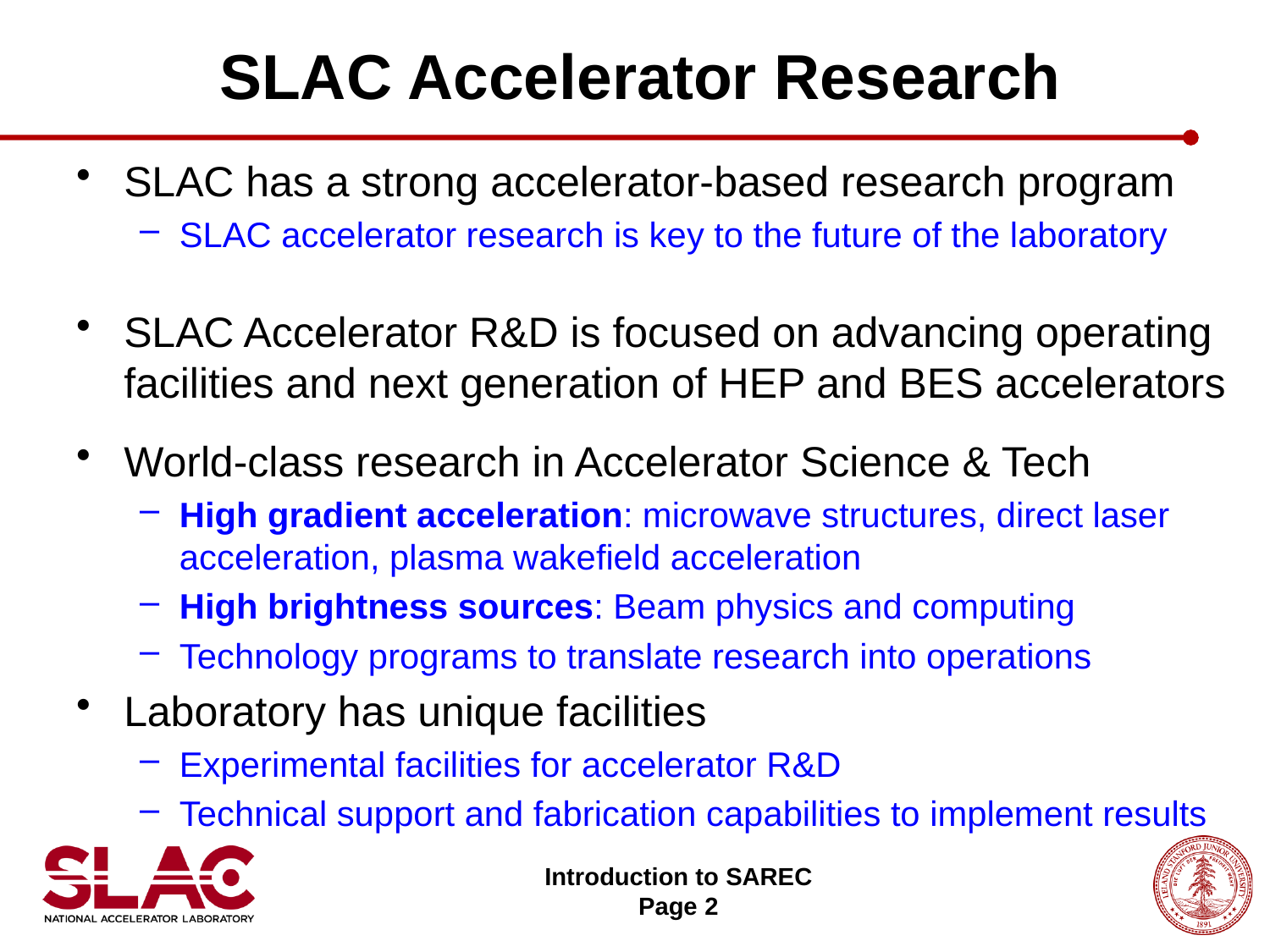

SLAC Accelerator Research
SLAC has a strong accelerator-based research program
SLAC accelerator research is key to the future of the laboratory

SLAC Accelerator R&D is focused on advancing operating facilities and next generation of HEP and BES accelerators

World-class research in Accelerator Science & Tech
High gradient acceleration: microwave structures, direct laser acceleration, plasma wakefield acceleration
High brightness sources: Beam physics and computing
Technology programs to translate research into operations
Laboratory has unique facilities
Experimental facilities for accelerator R&D
Technical support and fabrication capabilities to implement results

Introduction to SAREC
Page 2